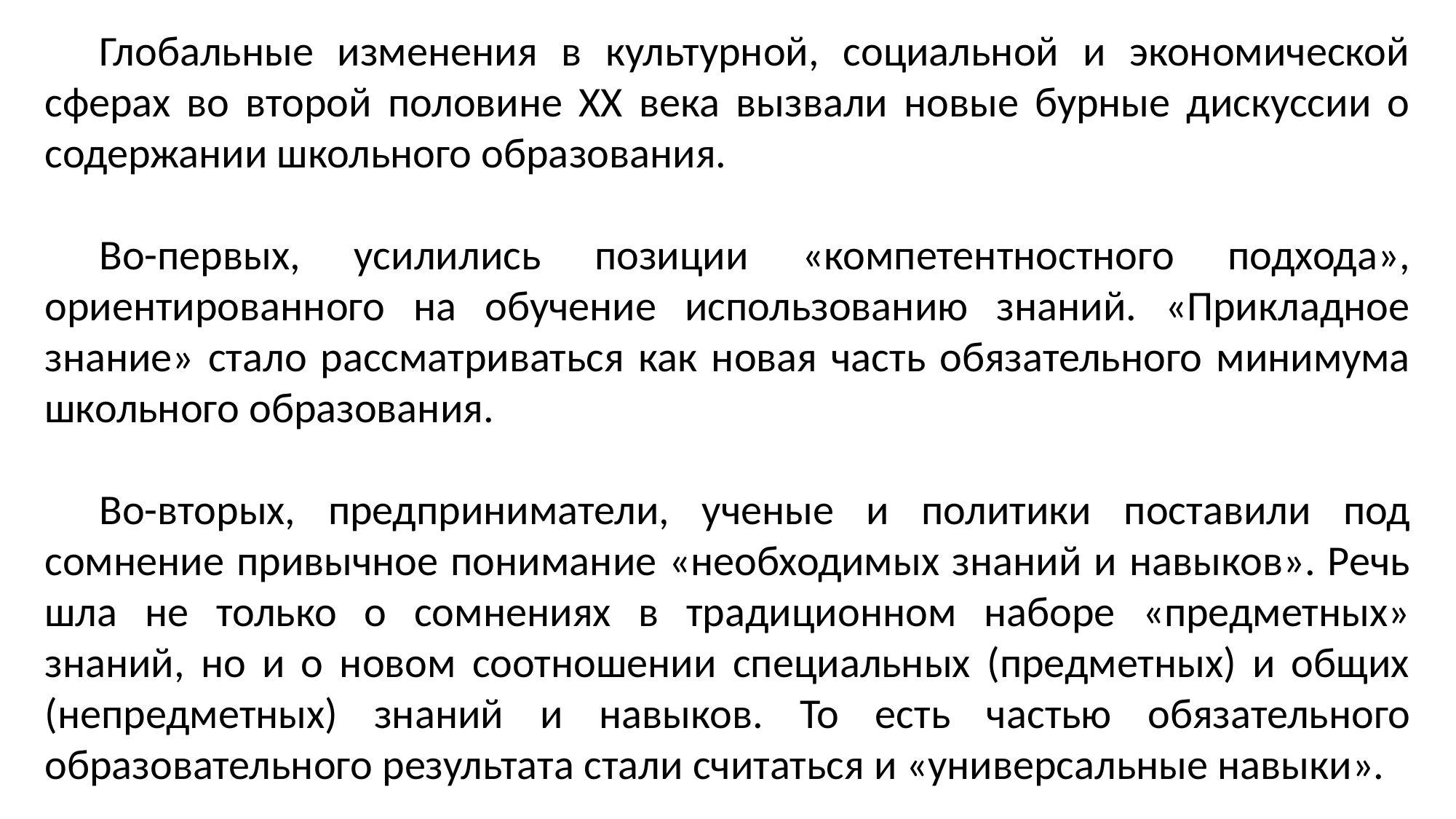

Глобальные изменения в культурной, социальной и экономической сферах во второй половине XX века вызвали новые бурные дискуссии о содержании школьного образования.

Во-первых, усилились позиции «компетентностного подхода», ориентированного на обучение использованию знаний. «Прикладное знание» стало рассматриваться как новая часть обязательного минимума школьного образования.

Во-вторых, предприниматели, ученые и политики поставили под сомнение привычное понимание «необходимых знаний и навыков». Речь шла не только о сомнениях в традиционном наборе «предметных» знаний, но и о новом соотношении специальных (предметных) и общих (непредметных) знаний и навыков. То есть частью обязательного образовательного результата стали считаться и «универсальные навыки».